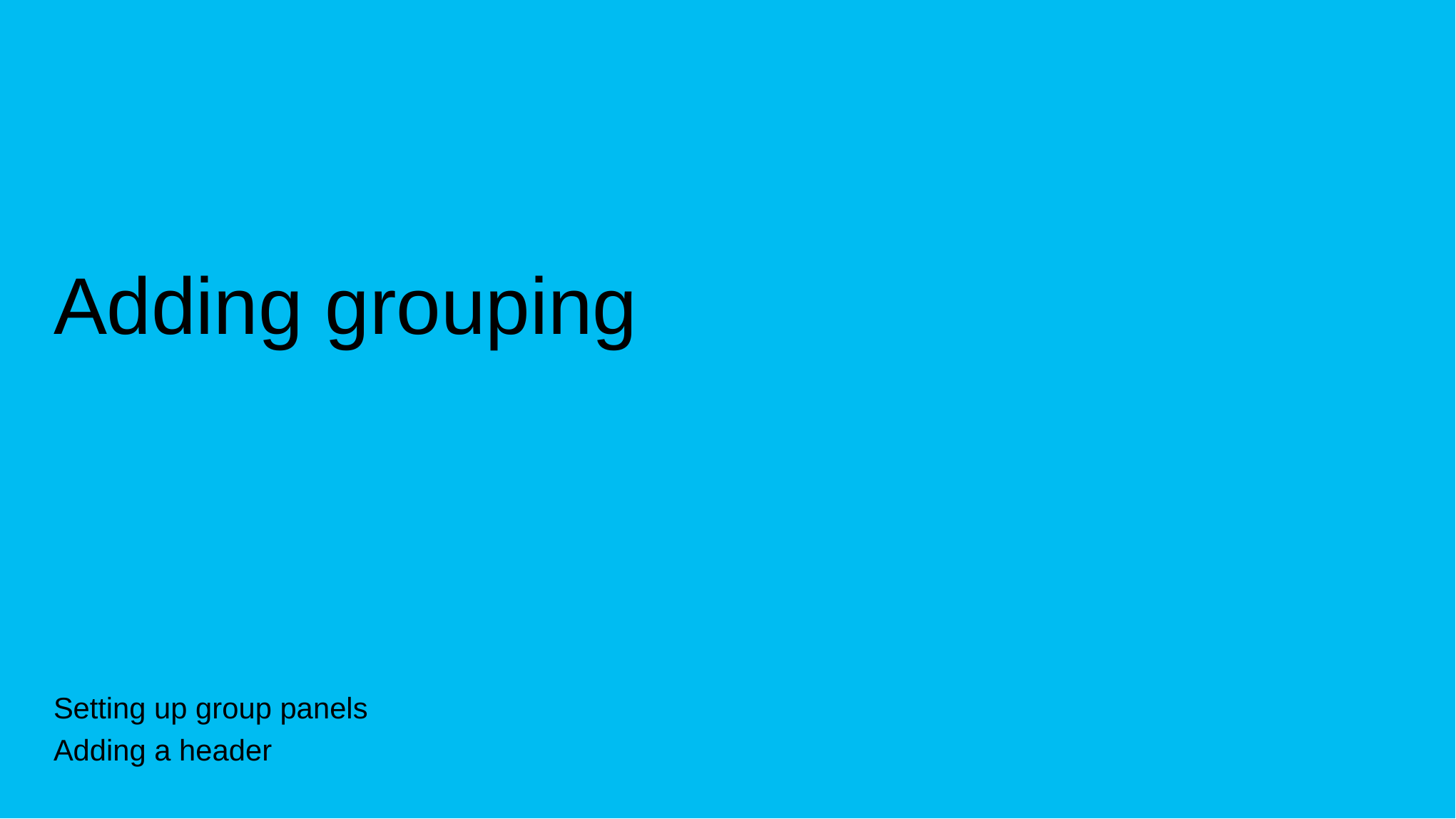

# Adding grouping
Setting up group panels
Adding a header